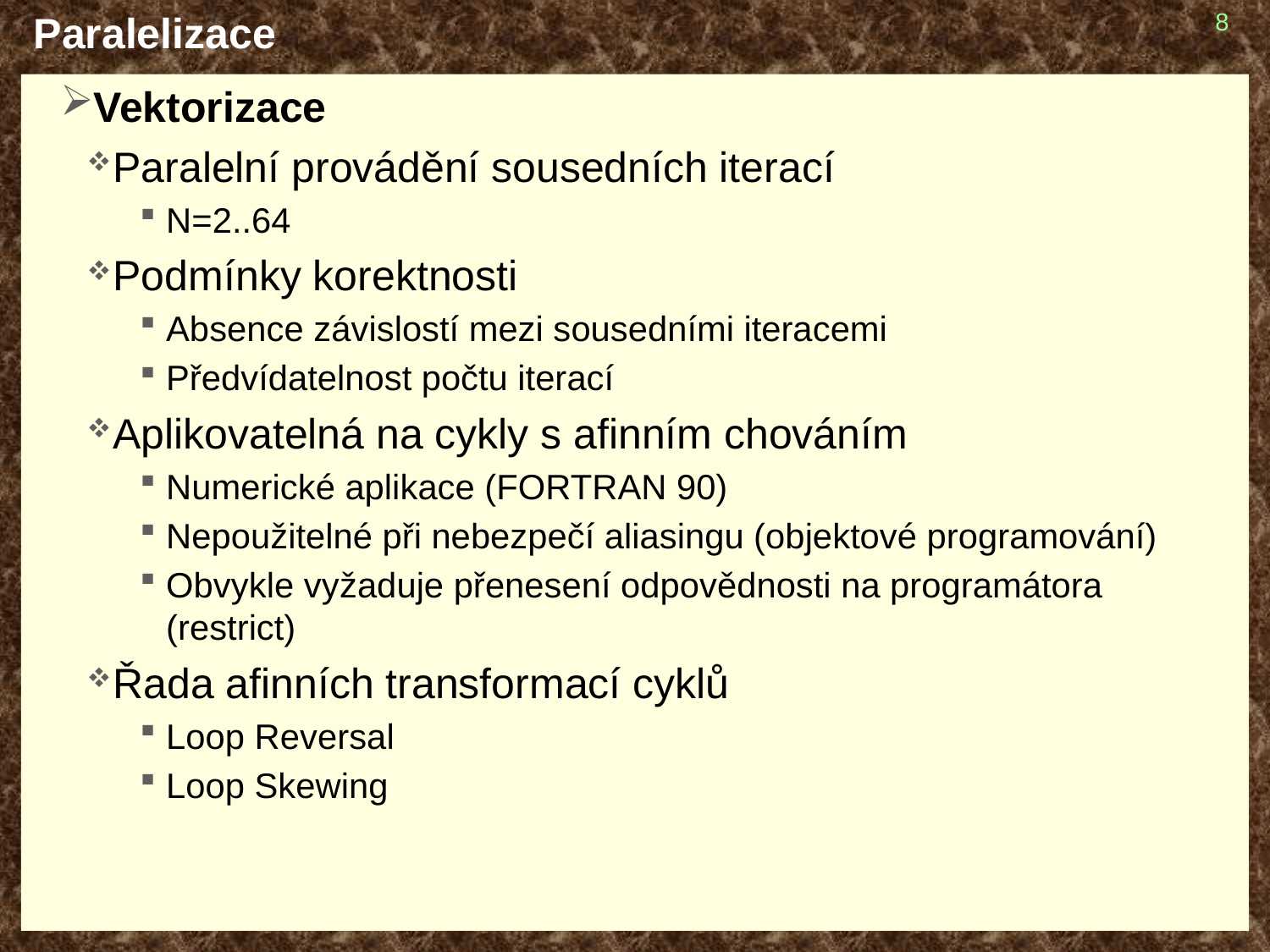

# Paralelizace
8
Vektorizace
Paralelní provádění sousedních iterací
N=2..64
Podmínky korektnosti
Absence závislostí mezi sousedními iteracemi
Předvídatelnost počtu iterací
Aplikovatelná na cykly s afinním chováním
Numerické aplikace (FORTRAN 90)
Nepoužitelné při nebezpečí aliasingu (objektové programování)
Obvykle vyžaduje přenesení odpovědnosti na programátora (restrict)
Řada afinních transformací cyklů
Loop Reversal
Loop Skewing